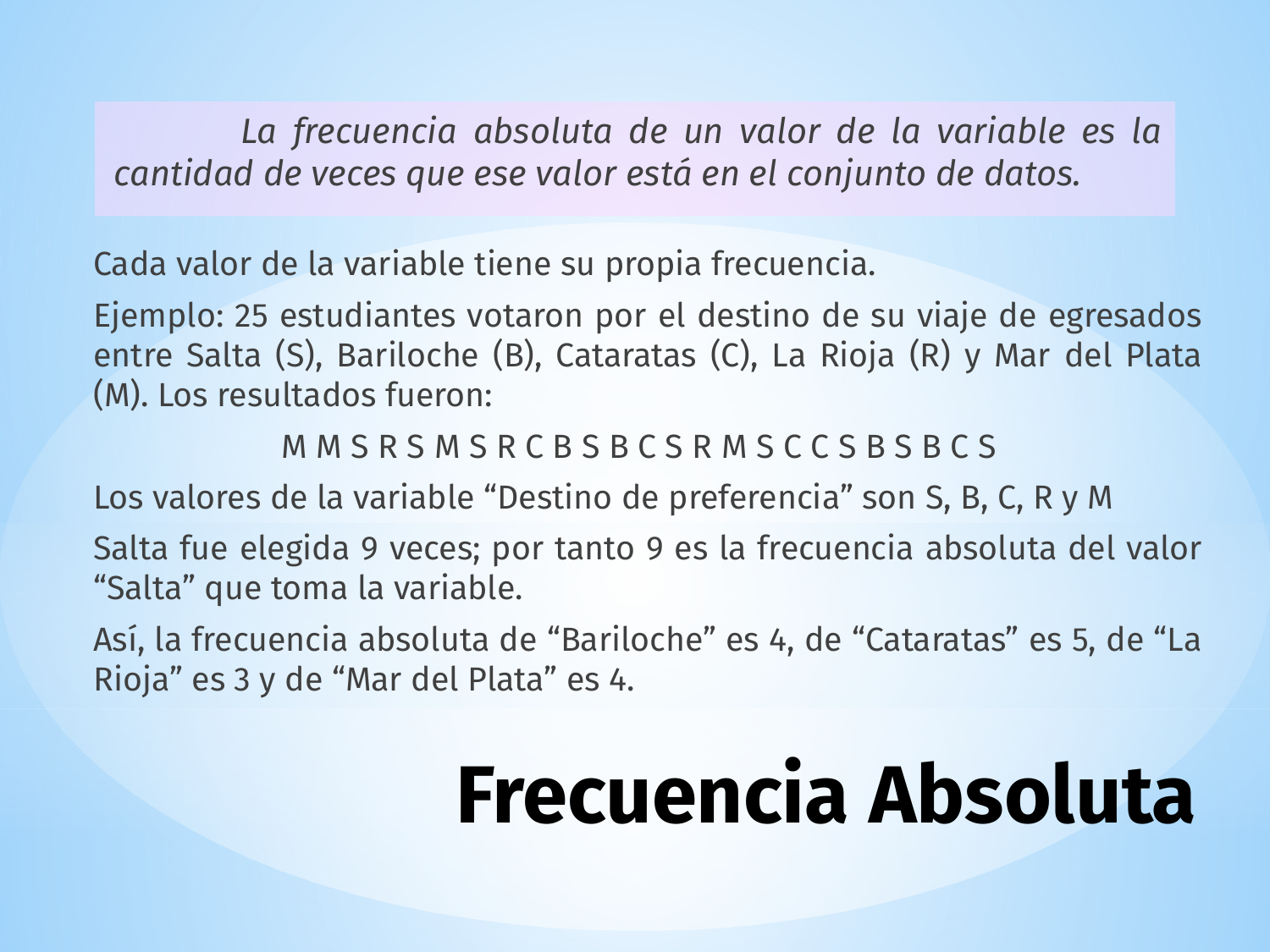

La frecuencia absoluta de un valor de la variable es la cantidad de veces que ese valor está en el conjunto de datos.
Cada valor de la variable tiene su propia frecuencia.
Ejemplo: 25 estudiantes votaron por el destino de su viaje de egresados entre Salta (S), Bariloche (B), Cataratas (C), La Rioja (R) y Mar del Plata (M). Los resultados fueron:
M M S R S M S R C B S B C S R M S C C S B S B C S
Los valores de la variable “Destino de preferencia” son S, B, C, R y M
Salta fue elegida 9 veces; por tanto 9 es la frecuencia absoluta del valor “Salta” que toma la variable.
	Así, la frecuencia absoluta de “Bariloche” es 4, de “Cataratas” es 5, de “La Rioja” es 3 y de “Mar del Plata” es 4.

# Frecuencia Absoluta